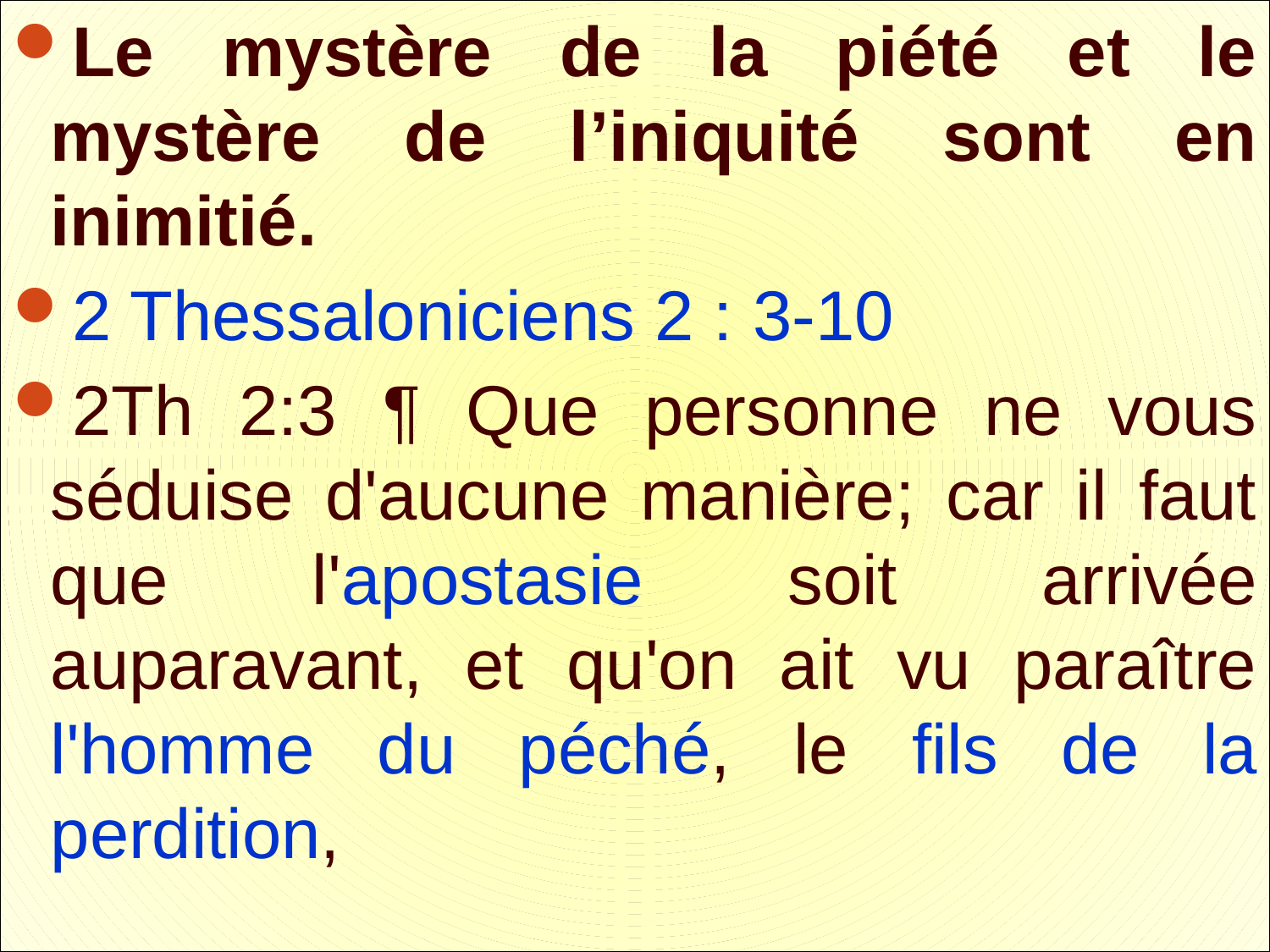

Le mystère de la piété et le mystère de l’iniquité sont en inimitié.
2 Thessaloniciens 2 : 3-10
2Th 2:3 ¶ Que personne ne vous séduise d'aucune manière; car il faut que l'apostasie soit arrivée auparavant, et qu'on ait vu paraître l'homme du péché, le fils de la perdition,